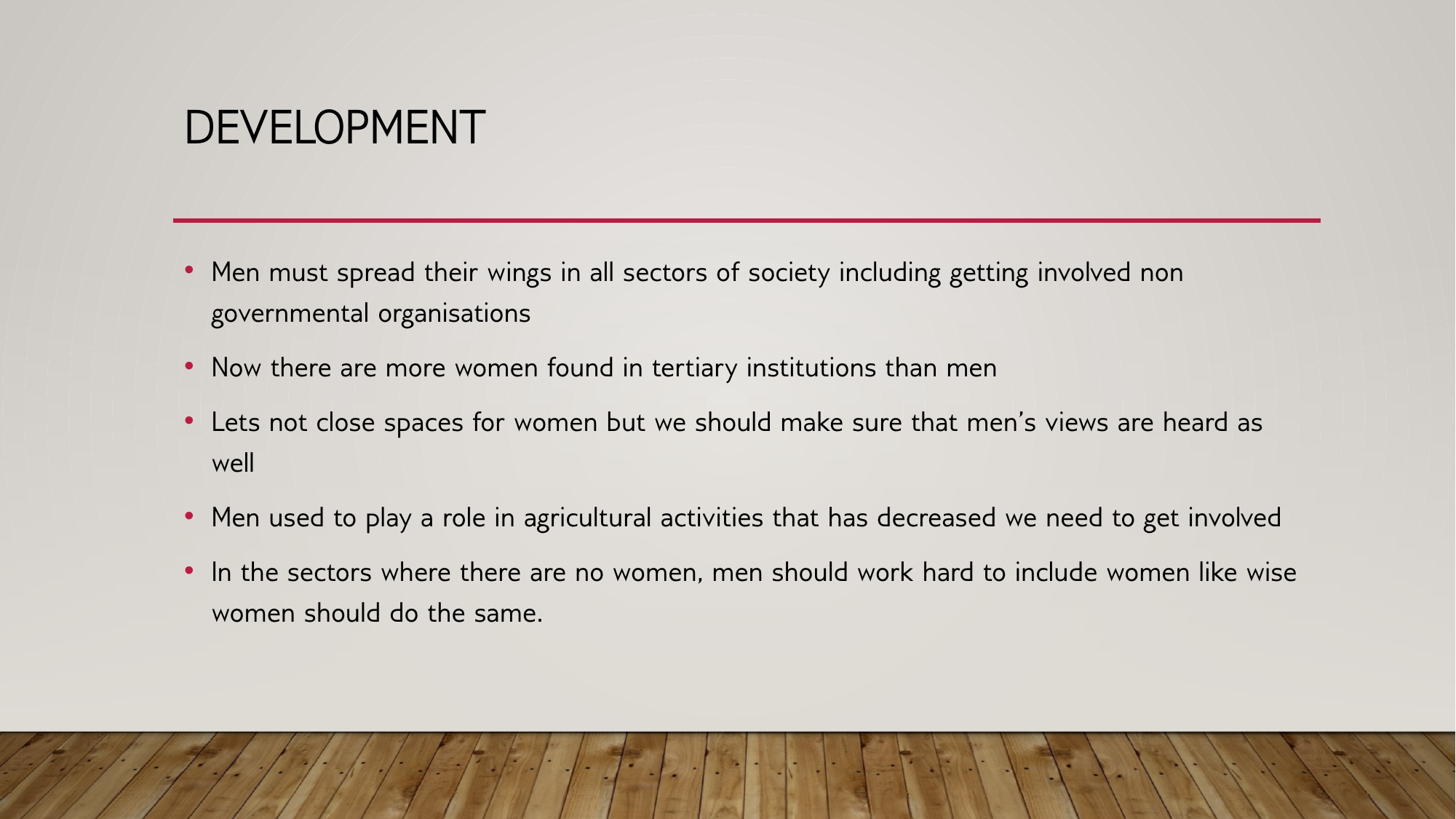

# Development
Men must spread their wings in all sectors of society including getting involved non governmental organisations
Now there are more women found in tertiary institutions than men
Lets not close spaces for women but we should make sure that men’s views are heard as well
Men used to play a role in agricultural activities that has decreased we need to get involved
In the sectors where there are no women, men should work hard to include women like wise women should do the same.